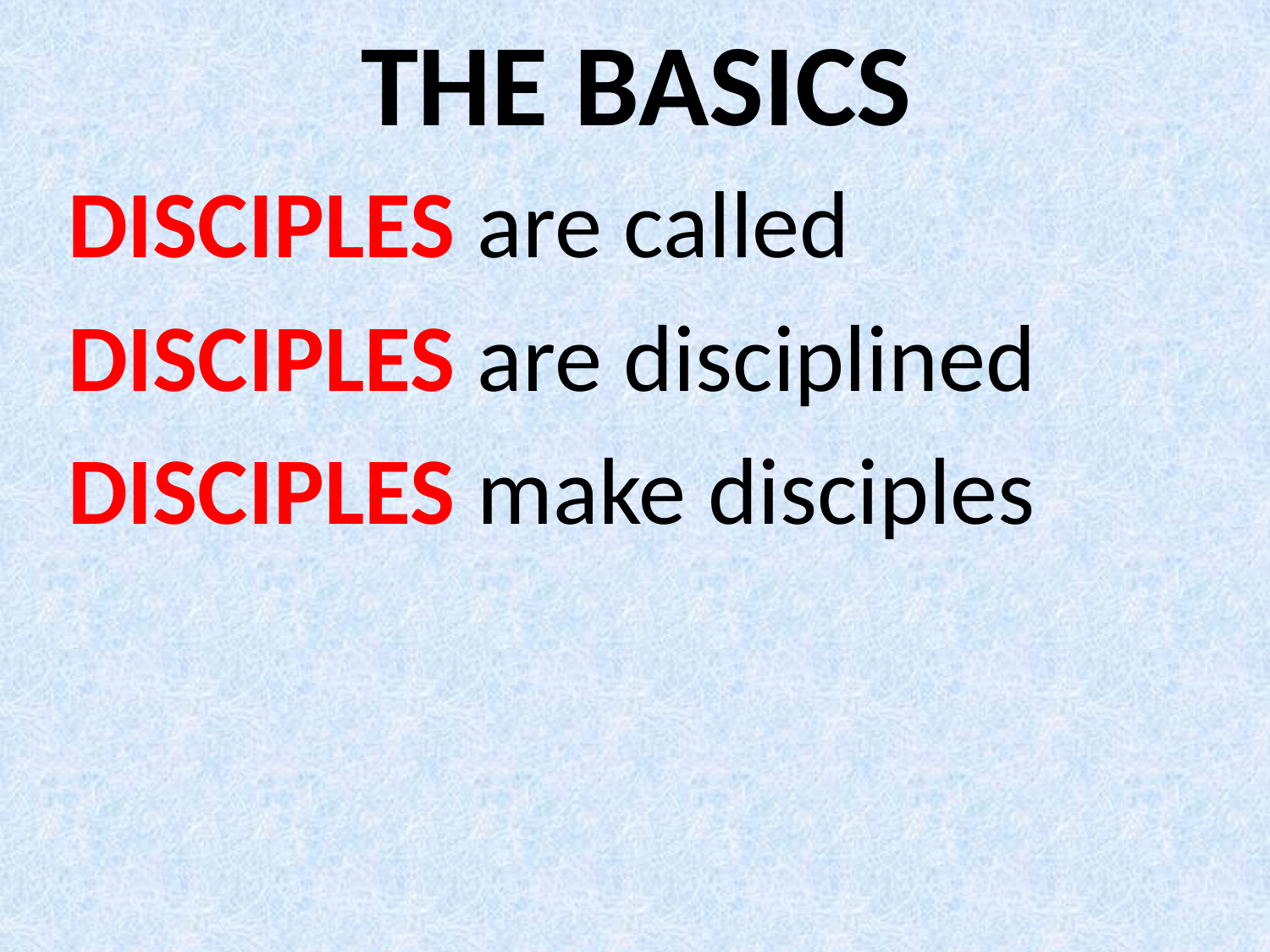

# THE BASICS
DISCIPLES are called
DISCIPLES are disciplined
DISCIPLES make disciples